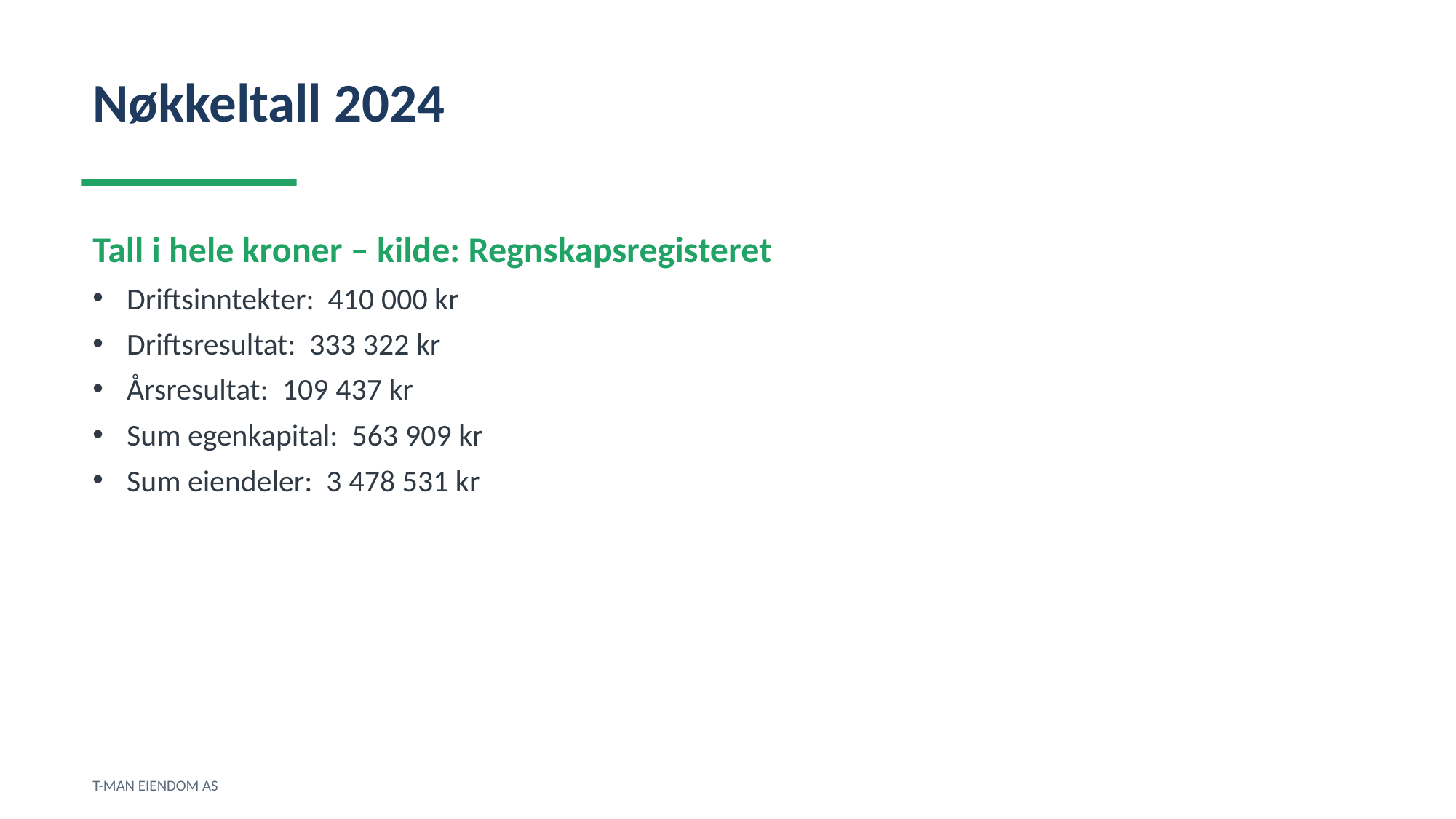

Nøkkeltall 2024

Tall i hele kroner – kilde: Regnskapsregisteret
Driftsinntekter:  410 000 kr
Driftsresultat:  333 322 kr
Årsresultat:  109 437 kr
Sum egenkapital:  563 909 kr
Sum eiendeler:  3 478 531 kr
T-MAN EIENDOM AS